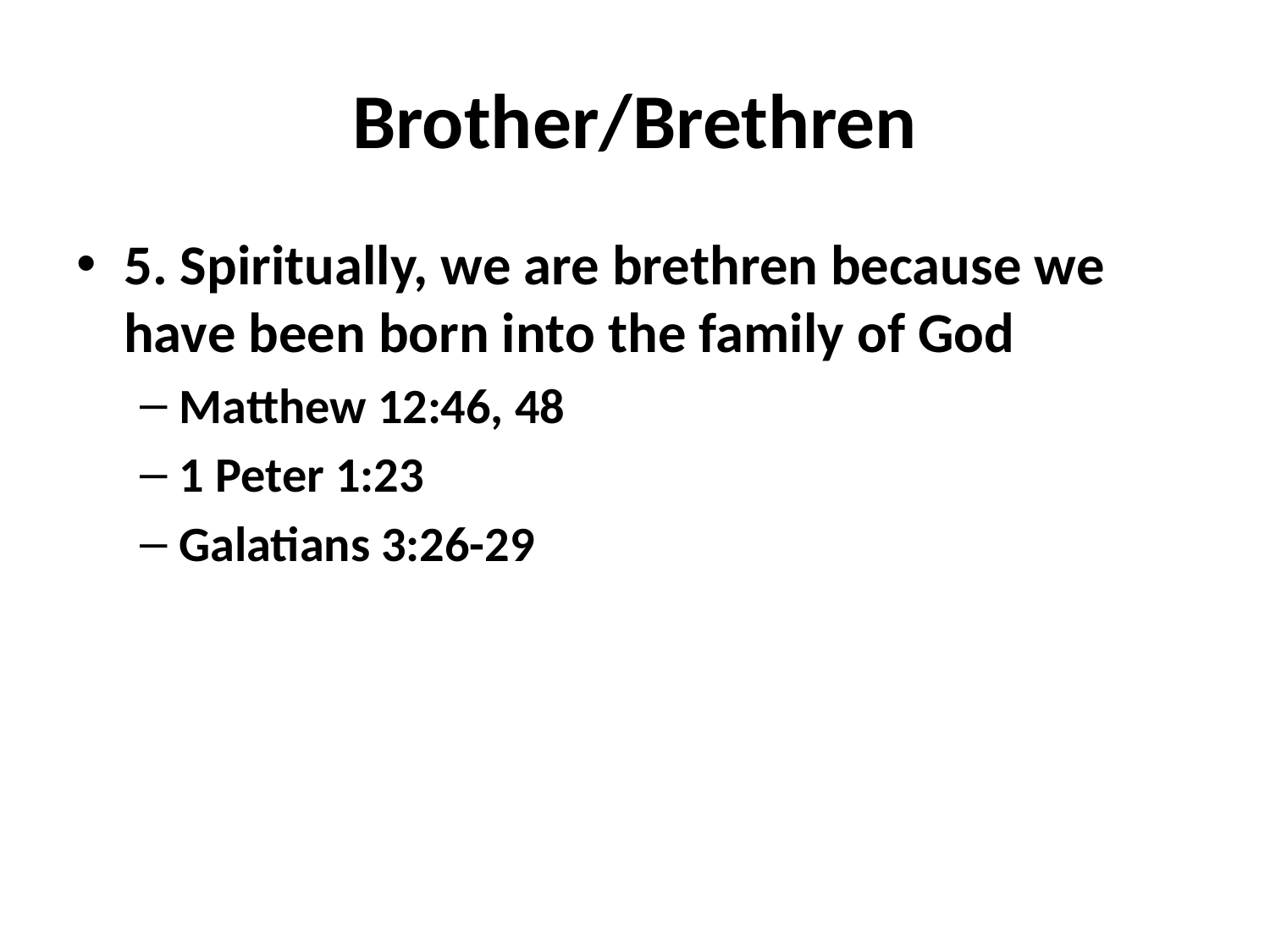

# Brother/Brethren
5. Spiritually, we are brethren because we have been born into the family of God
Matthew 12:46, 48
1 Peter 1:23
Galatians 3:26-29